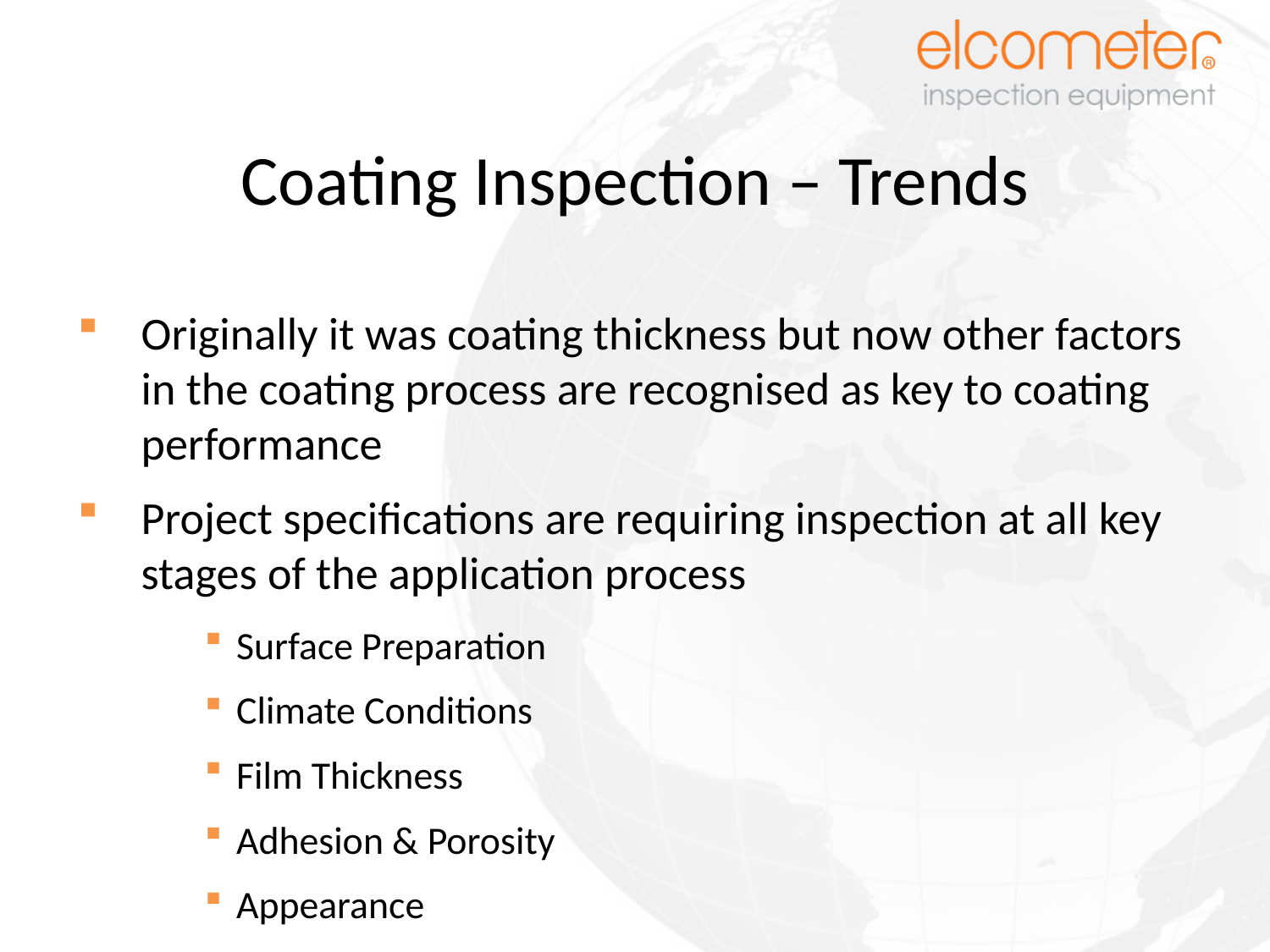

# Coating Inspection – Trends
Originally it was coating thickness but now other factors in the coating process are recognised as key to coating performance

Project specifications are requiring inspection at all key stages of the application process

Surface Preparation
Climate Conditions
Film Thickness
Adhesion & Porosity
Appearance